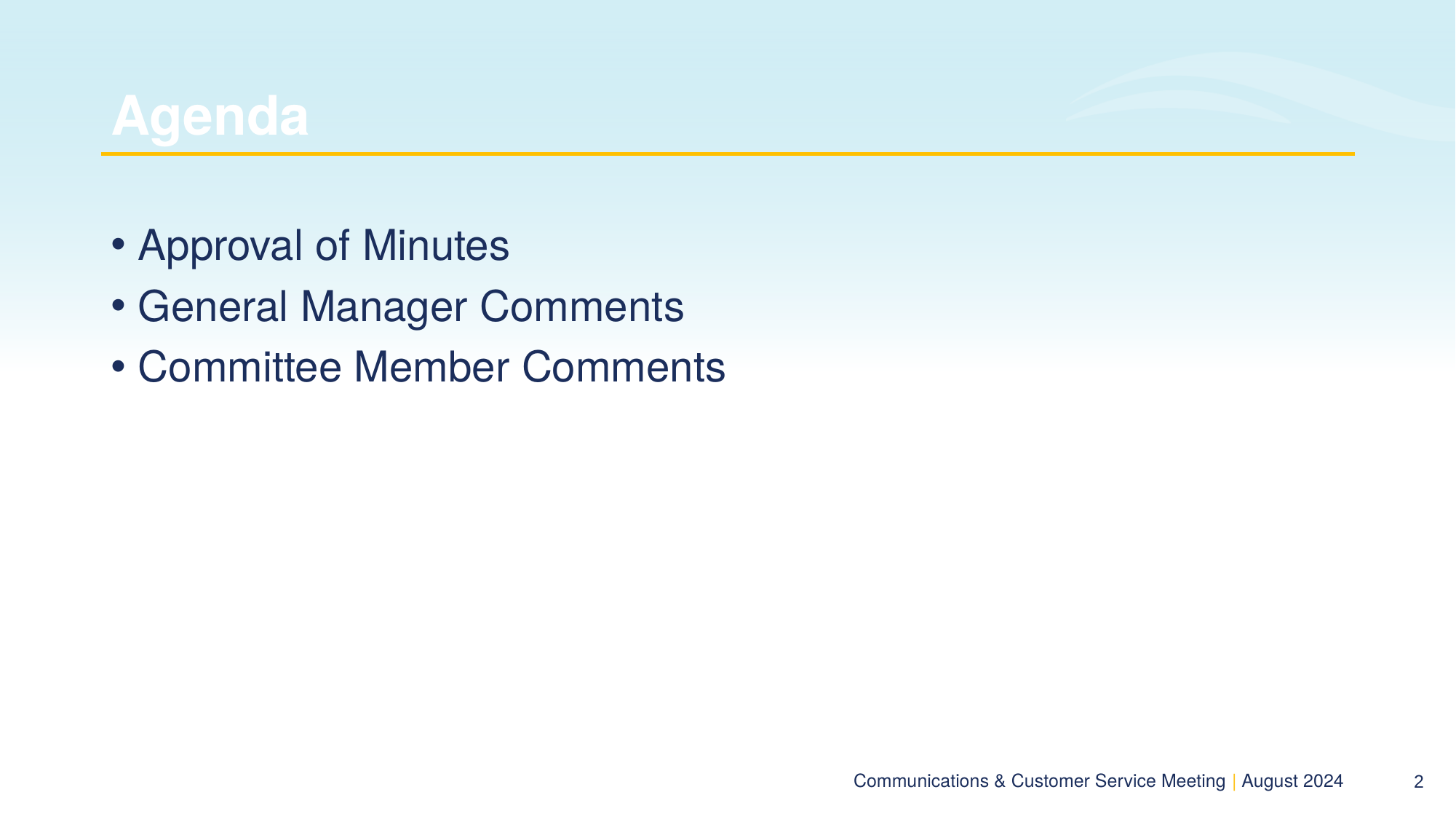

# Agenda
Approval of Minutes
General Manager Comments
Committee Member Comments
Communications & Customer Service Meeting | August 2024
2